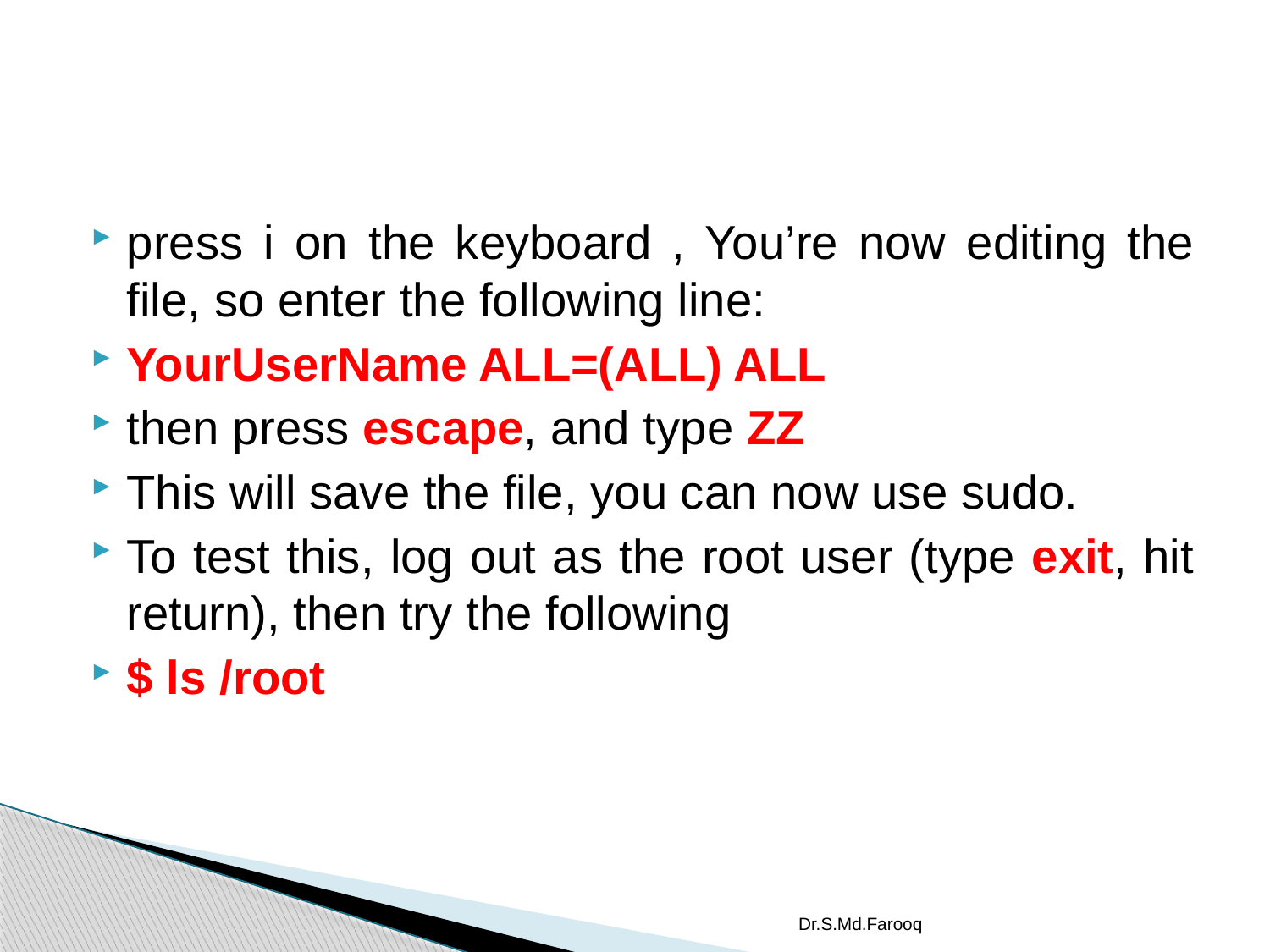

#
press i on the keyboard , You’re now editing the file, so enter the following line:
YourUserName ALL=(ALL) ALL
then press escape, and type ZZ
This will save the file, you can now use sudo.
To test this, log out as the root user (type exit, hit return), then try the following
$ ls /root

Dr.S.Md.Farooq